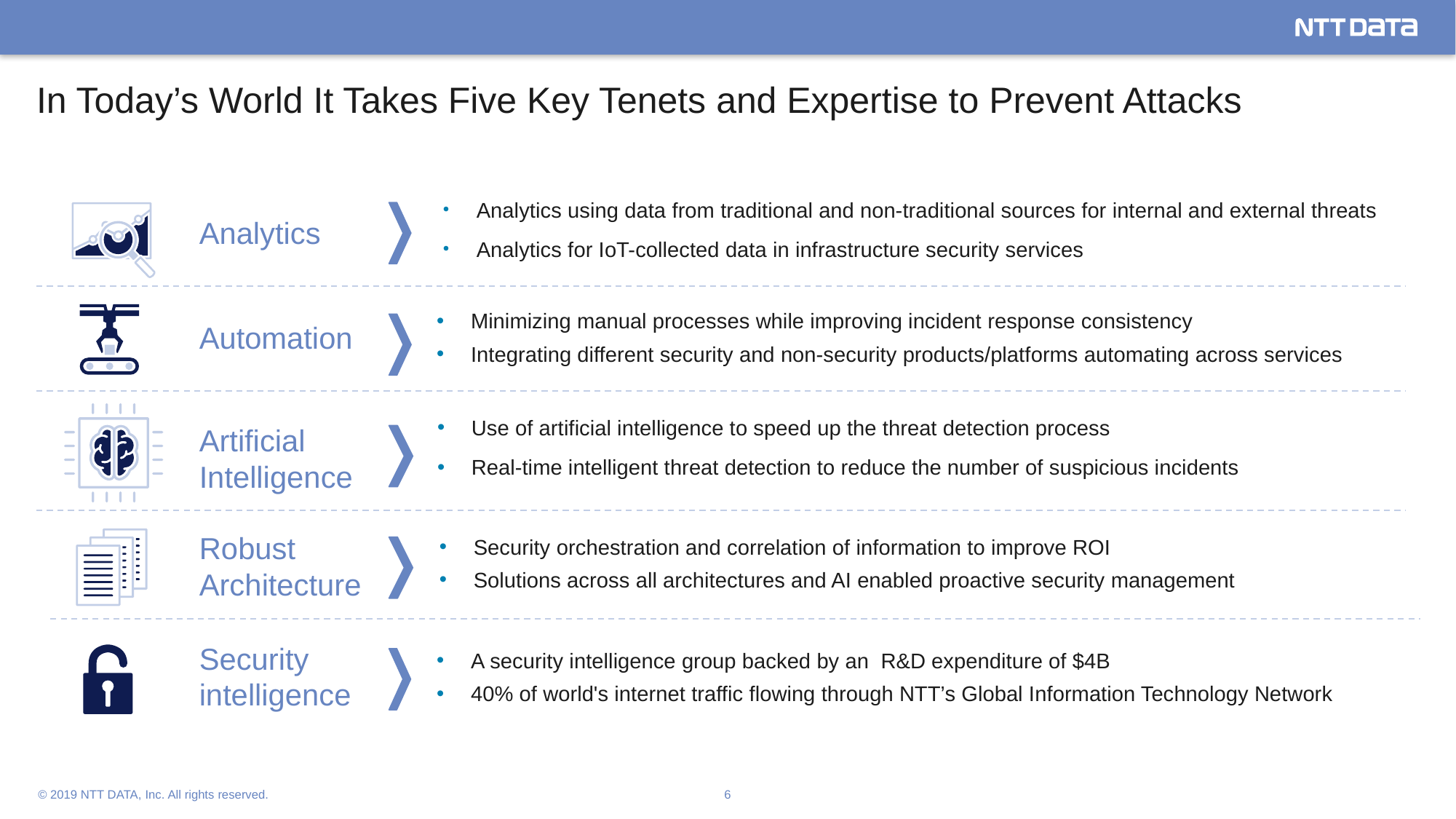

# In Today’s World It Takes Five Key Tenets and Expertise to Prevent Attacks

Analytics using data from traditional and non-traditional sources for internal and external threats
Analytics for IoT-collected data in infrastructure security services

Analytics

Minimizing manual processes while improving incident response consistency
Integrating different security and non-security products/platforms automating across services

Automation

Use of artificial intelligence to speed up the threat detection process
Real-time intelligent threat detection to reduce the number of suspicious incidents

Artificial Intelligence

Security orchestration and correlation of information to improve ROI
Solutions across all architectures and AI enabled proactive security management

Robust Architecture

A security intelligence group backed by an  R&D expenditure of $4B
40% of world's internet traffic flowing through NTT’s Global Information Technology Network

Security intelligence
© 2019 NTT DATA, Inc. All rights reserved.
6